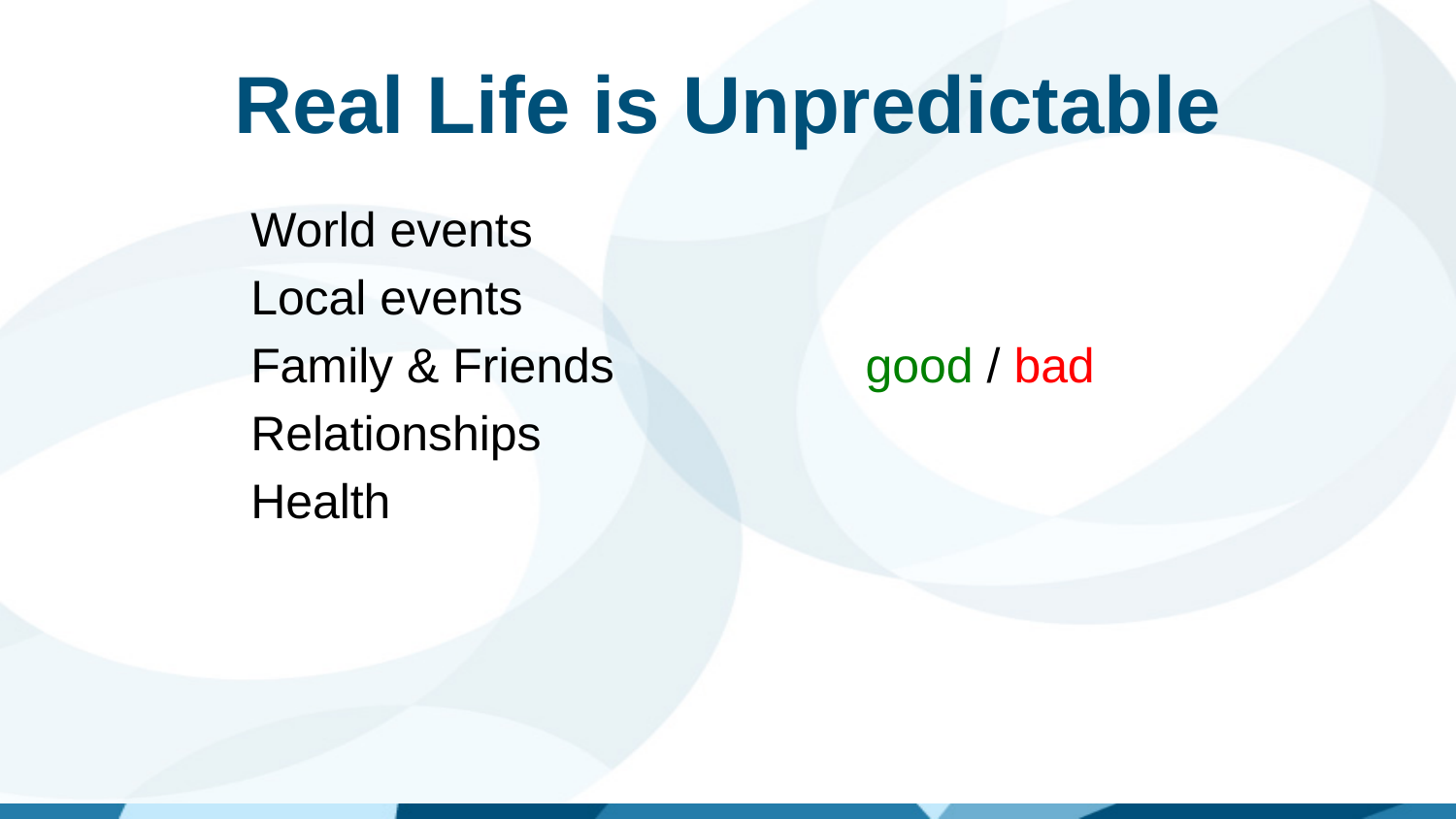

# Real Life is Unpredictable
World events
Local events
Family & Friends
Relationships
Health

good / bad